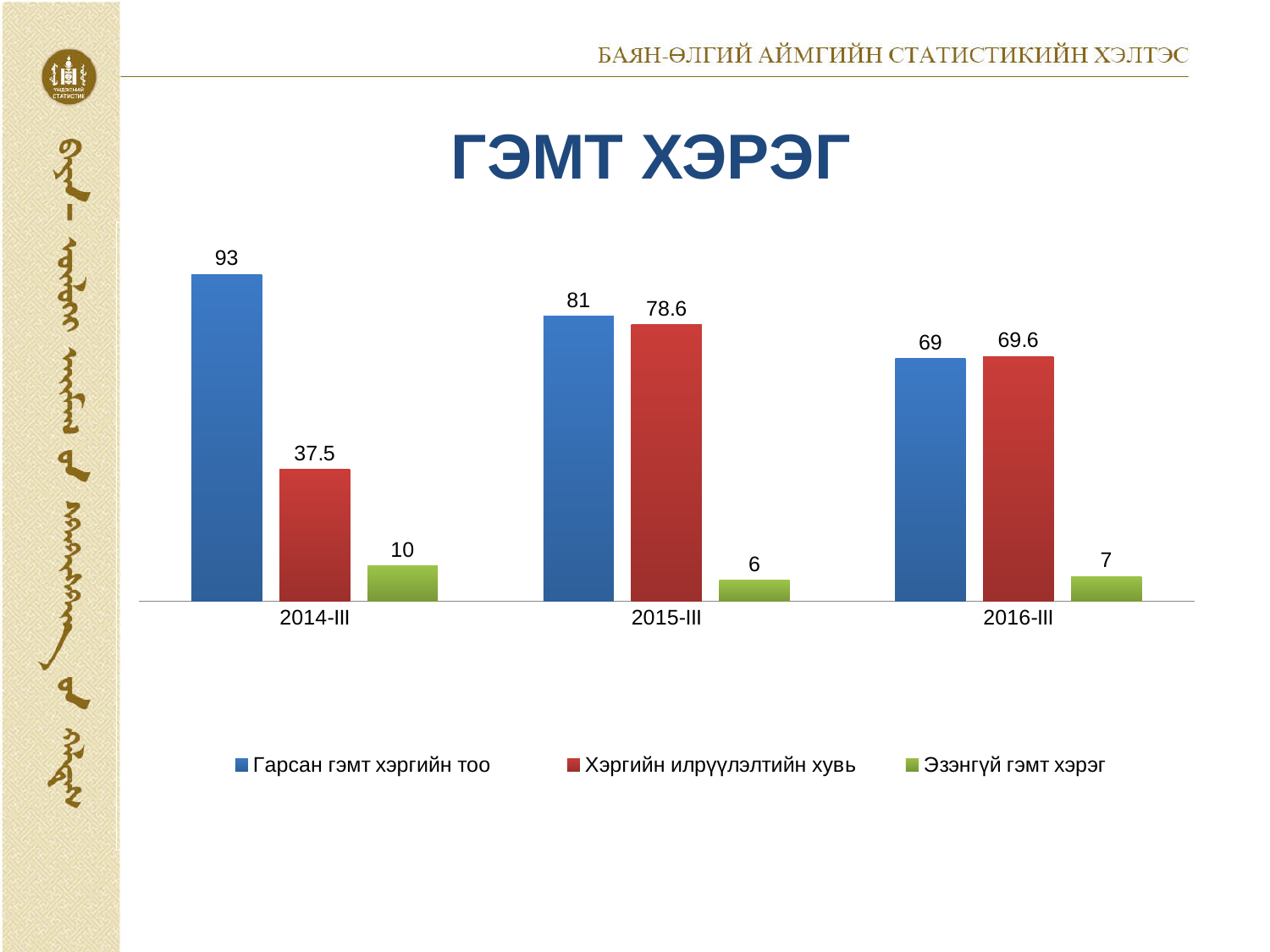

# ГЭМТ ХЭРЭГ

### Chart

| Category | Гарсан гэмт хэргийн тоо      | Хэргийн илрүүлэлтийн хувь | Эзэнгүй гэмт хэрэг |
|---|---|---|---|
| 2014-III | 93.0 | 37.5 | 10.0 |
| 2015-III | 81.0 | 78.6 | 6.0 |
| 2016-III | 69.0 | 69.6 | 7.0 |